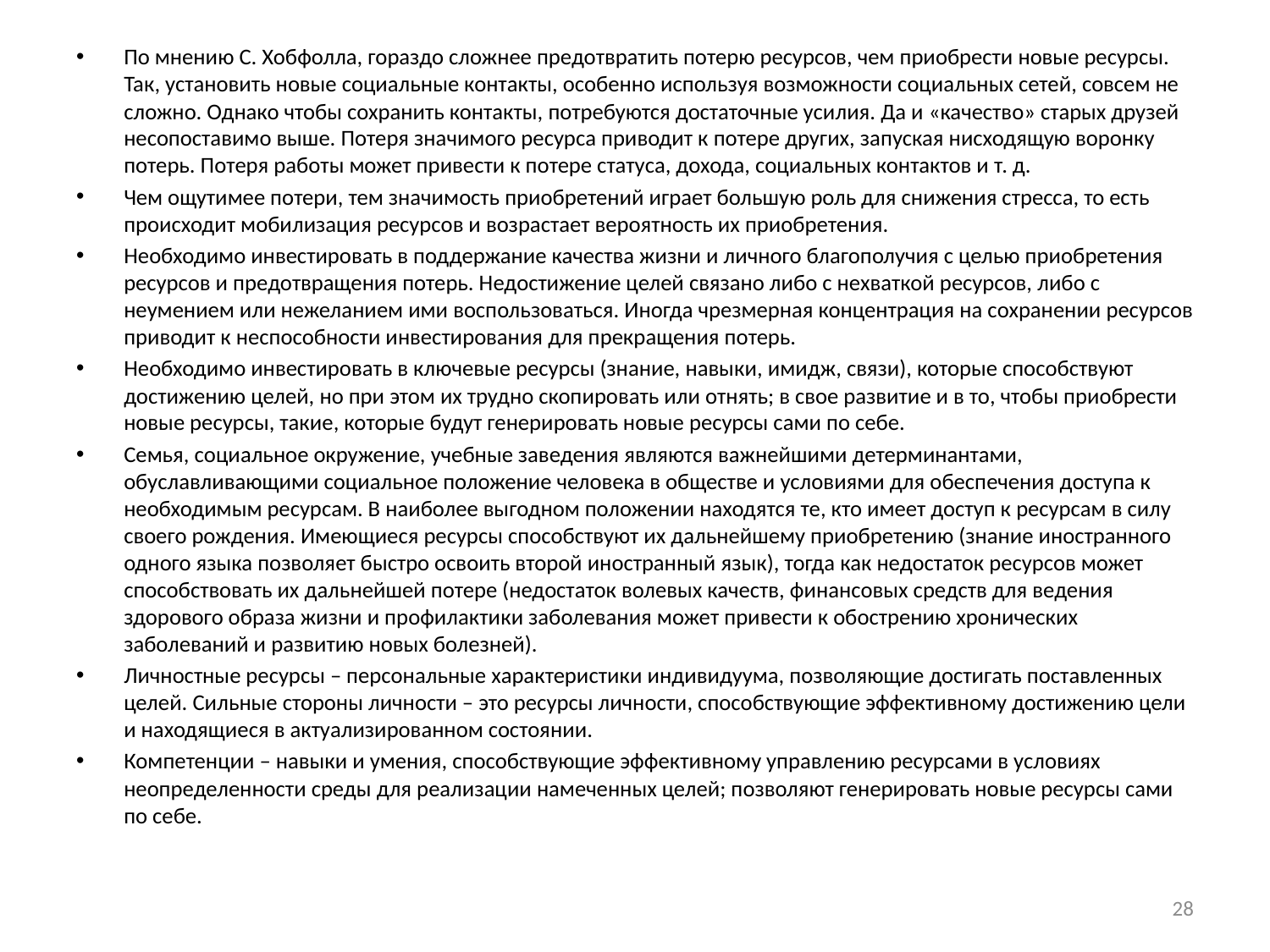

По мнению С. Хобфолла, гораздо сложнее предотвратить потерю ресурсов, чем приобрести новые ресурсы. Так, установить новые социальные контакты, особенно используя возможности социальных сетей, совсем не сложно. Однако чтобы сохранить контакты, потребуются достаточные усилия. Да и «качество» старых друзей несопоставимо выше. Потеря значимого ресурса приводит к потере других, запуская нисходящую воронку потерь. Потеря работы может привести к потере статуса, дохода, социальных контактов и т. д.
Чем ощутимее потери, тем значимость приобретений играет большую роль для снижения стресса, то есть происходит мобилизация ресурсов и возрастает вероятность их приобретения.
Необходимо инвестировать в поддержание качества жизни и личного благополучия с целью приобретения ресурсов и предотвращения потерь. Недостижение целей связано либо с нехваткой ресурсов, либо с неумением или нежеланием ими воспользоваться. Иногда чрезмерная концентрация на сохранении ресурсов приводит к неспособности инвестирования для прекращения потерь.
Необходимо инвестировать в ключевые ресурсы (знание, навыки, имидж, связи), которые способствуют достижению целей, но при этом их трудно скопировать или отнять; в свое развитие и в то, чтобы приобрести новые ресурсы, такие, которые будут генерировать новые ресурсы сами по себе.
Семья, социальное окружение, учебные заведения являются важнейшими детерминантами, обуславливающими социальное положение человека в обществе и условиями для обеспечения доступа к необходимым ресурсам. В наиболее выгодном положении находятся те, кто имеет доступ к ресурсам в силу своего рождения. Имеющиеся ресурсы способствуют их дальнейшему приобретению (знание иностранного одного языка позволяет быстро освоить второй иностранный язык), тогда как недостаток ресурсов может способствовать их дальнейшей потере (недостаток волевых качеств, финансовых средств для ведения здорового образа жизни и профилактики заболевания может привести к обострению хронических заболеваний и развитию новых болезней).
Личностные ресурсы – персональные характеристики индивидуума, позволяющие достигать поставленных целей. Сильные стороны личности – это ресурсы личности, способствующие эффективному достижению цели и находящиеся в актуализированном состоянии.
Компетенции – навыки и умения, способствующие эффективному управлению ресурсами в условиях неопределенности среды для реализации намеченных целей; позволяют генерировать новые ресурсы сами по себе.

#
28